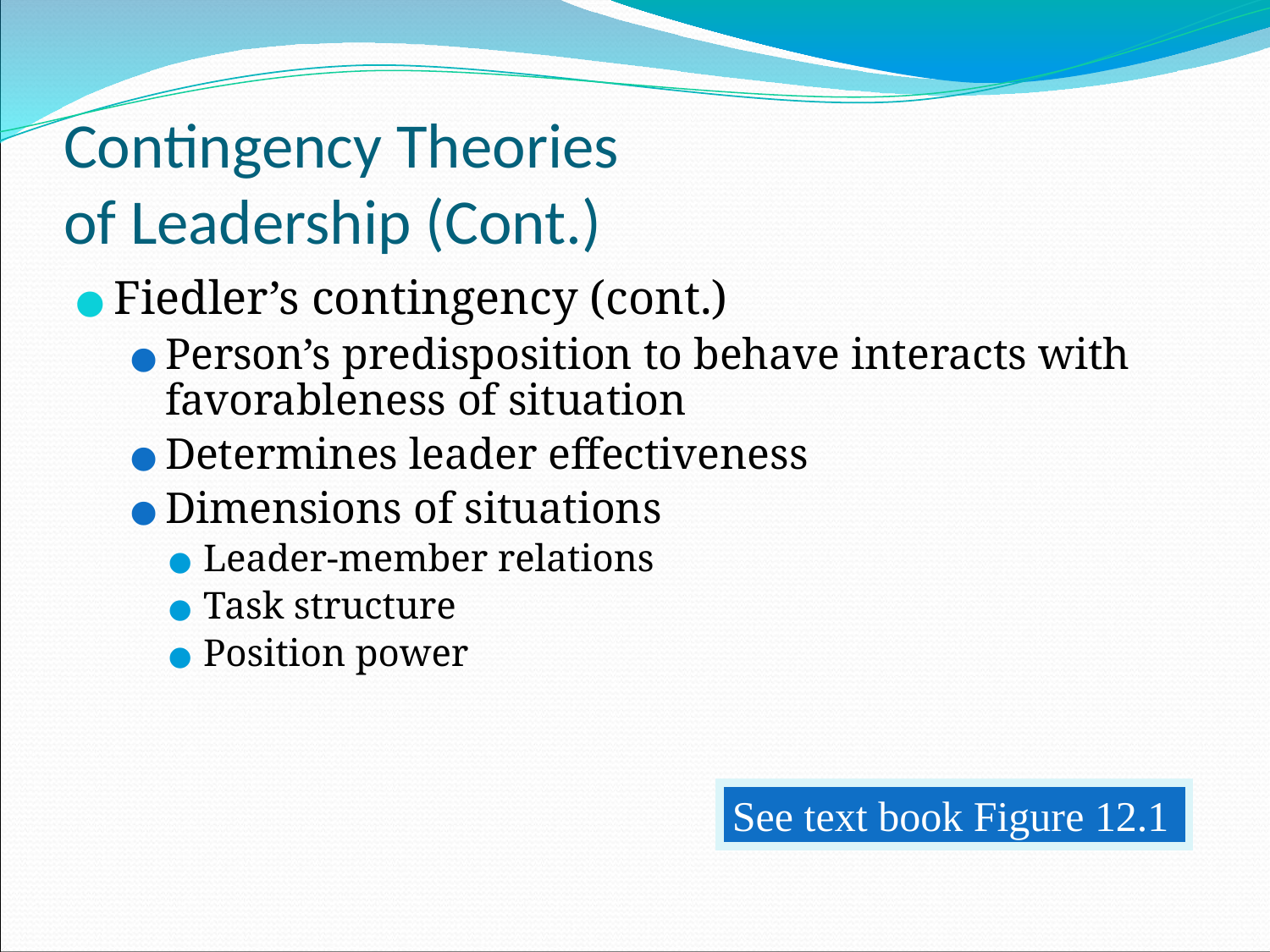

# Contingency Theories of Leadership (Cont.)
Fiedler’s contingency (cont.)
Person’s predisposition to behave interacts with  favorableness of situation
Determines leader effectiveness
Dimensions of situations
Leader-member relations
Task structure
Position power
See text book Figure 12.1